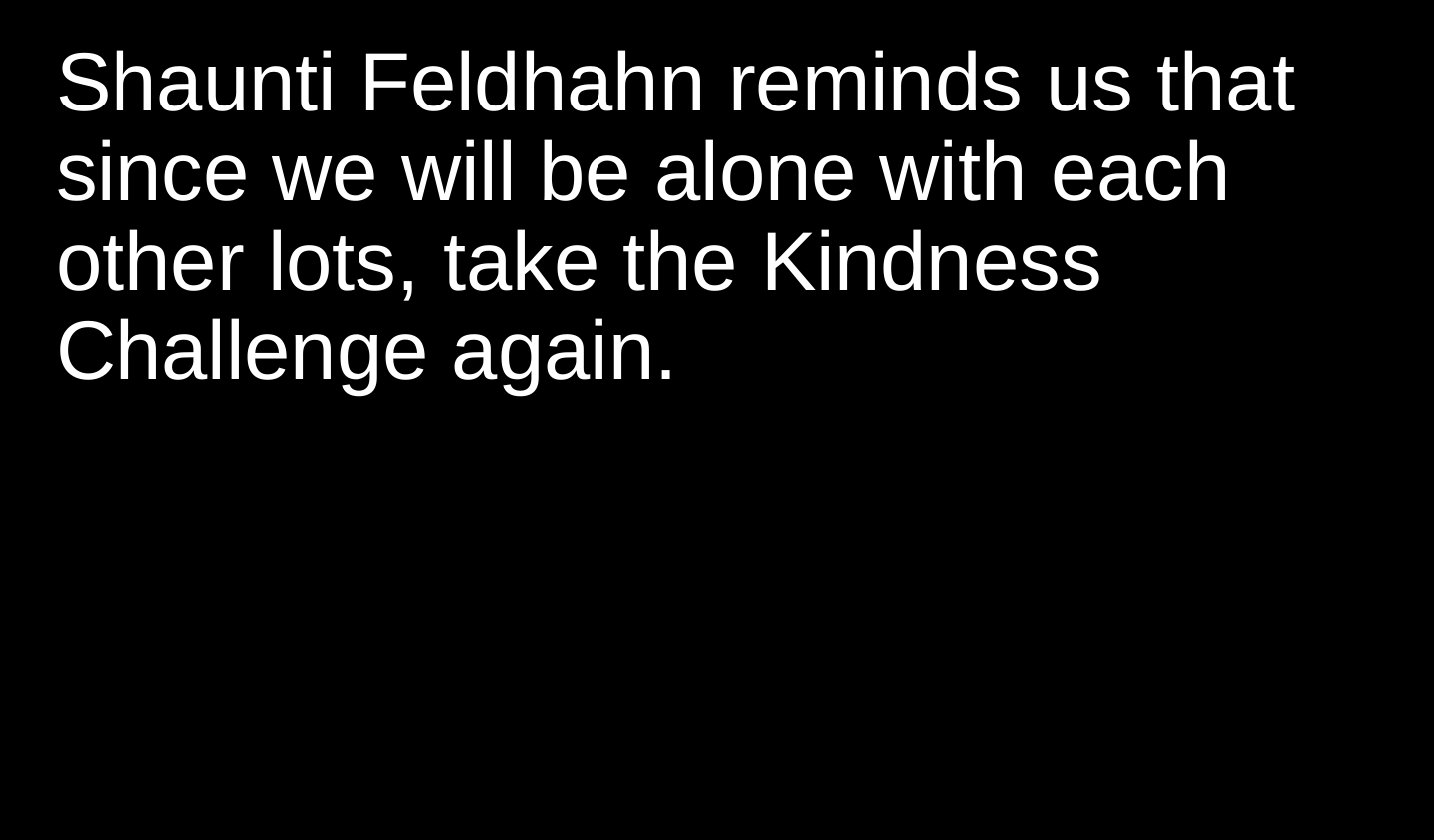

Shaunti Feldhahn reminds us that since we will be alone with each other lots, take the Kindness Challenge again.